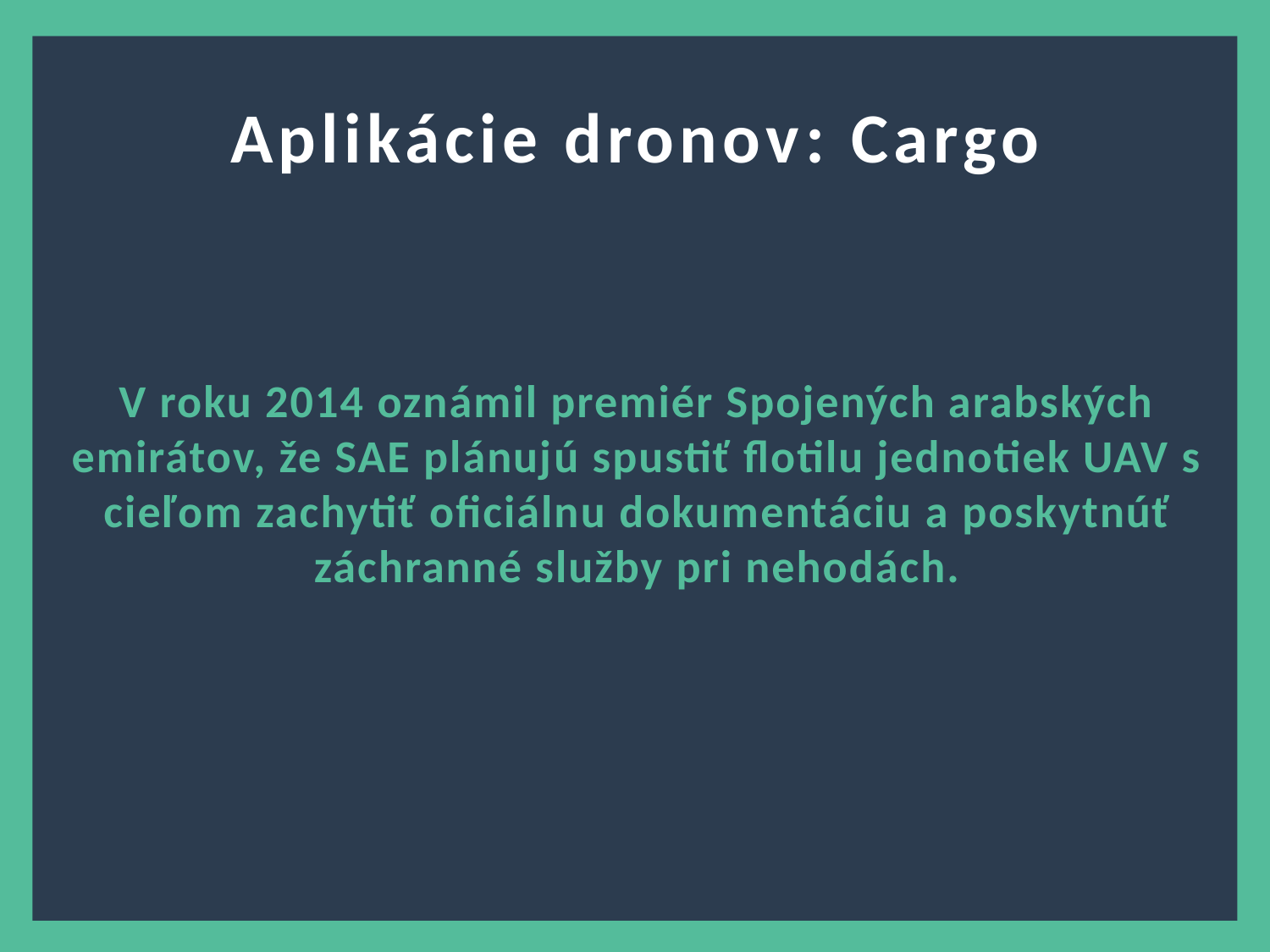

Aplikácie dronov: Cargo
V roku 2014 oznámil premiér Spojených arabských emirátov, že SAE plánujú spustiť flotilu jednotiek UAV s cieľom zachytiť oficiálnu dokumentáciu a poskytnúť záchranné služby pri nehodách.